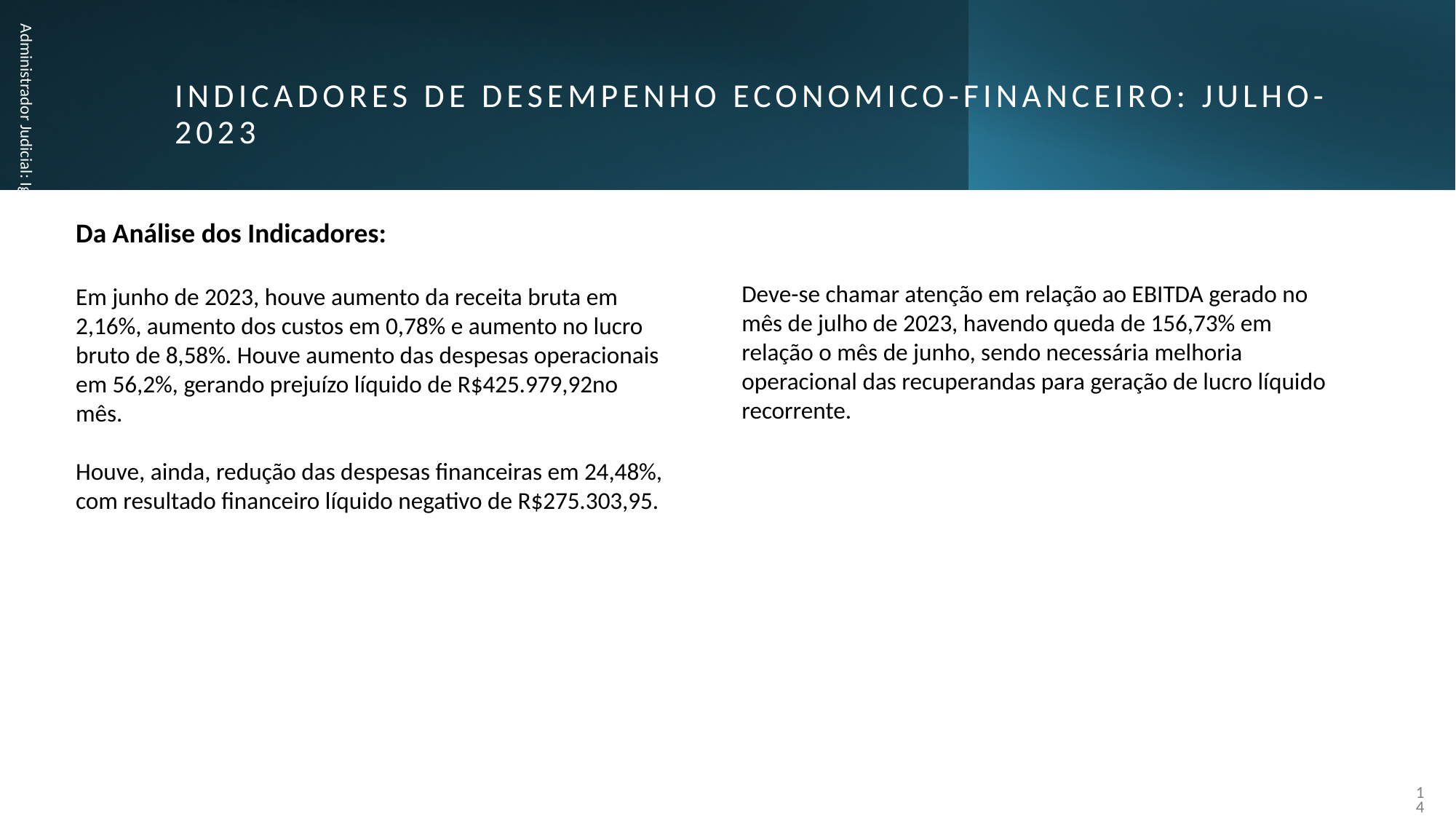

# INDICADORES DE DESEMPENHO ECONOMICO-FINANCEIRO: julho- 2023
Da Análise dos Indicadores:

Em junho de 2023, houve aumento da receita bruta em 2,16%, aumento dos custos em 0,78% e aumento no lucro bruto de 8,58%. Houve aumento das despesas operacionais em 56,2%, gerando prejuízo líquido de R$425.979,92no mês.

Houve, ainda, redução das despesas financeiras em 24,48%, com resultado financeiro líquido negativo de R$275.303,95.

Administrador Judicial: Igor Brazão
Deve-se chamar atenção em relação ao EBITDA gerado no mês de julho de 2023, havendo queda de 156,73% em relação o mês de junho, sendo necessária melhoria operacional das recuperandas para geração de lucro líquido recorrente.

14